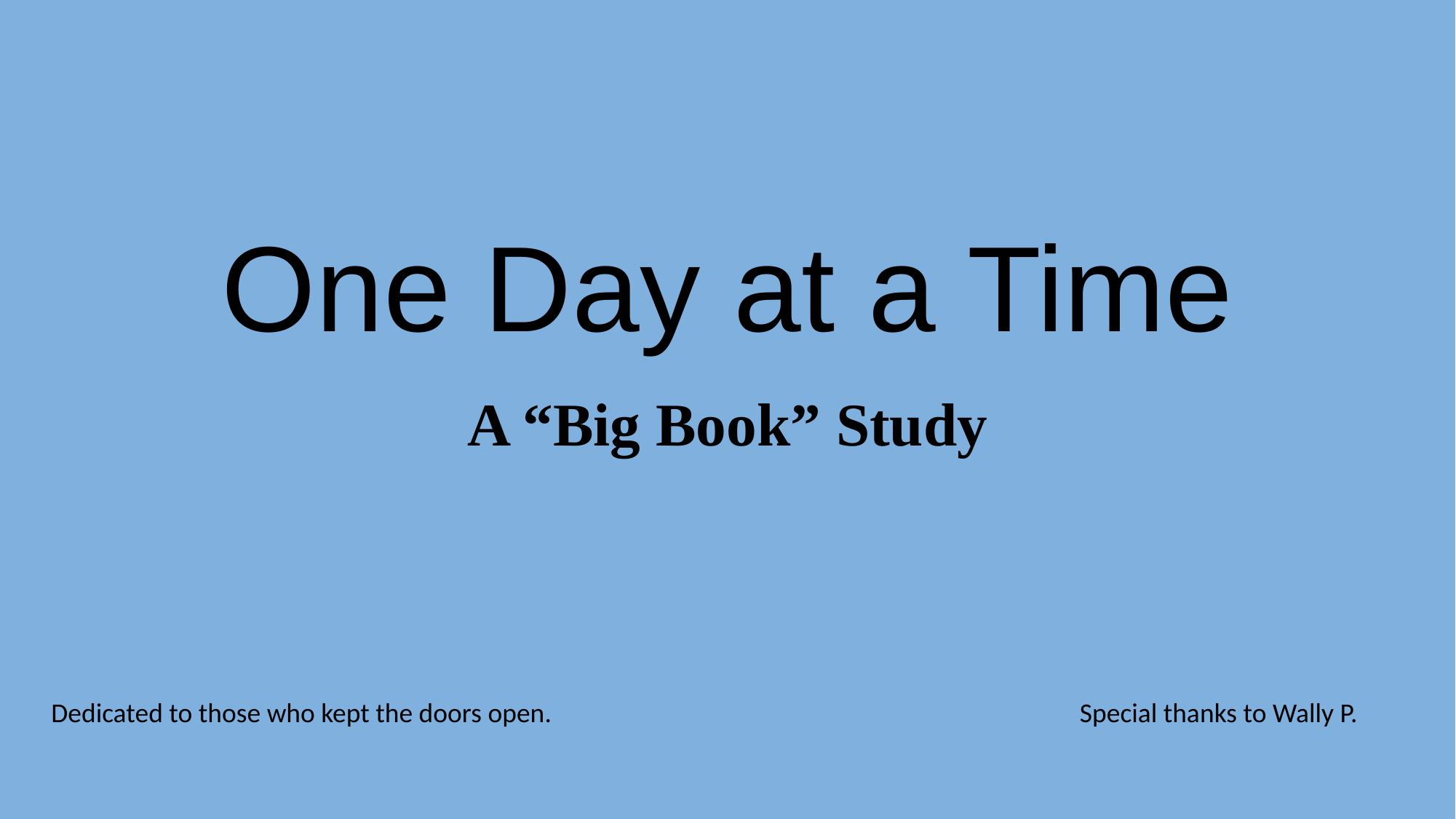

# One Day at a Time
A “Big Book” Study

Dedicated to those who kept the doors open.
Special thanks to Wally P.